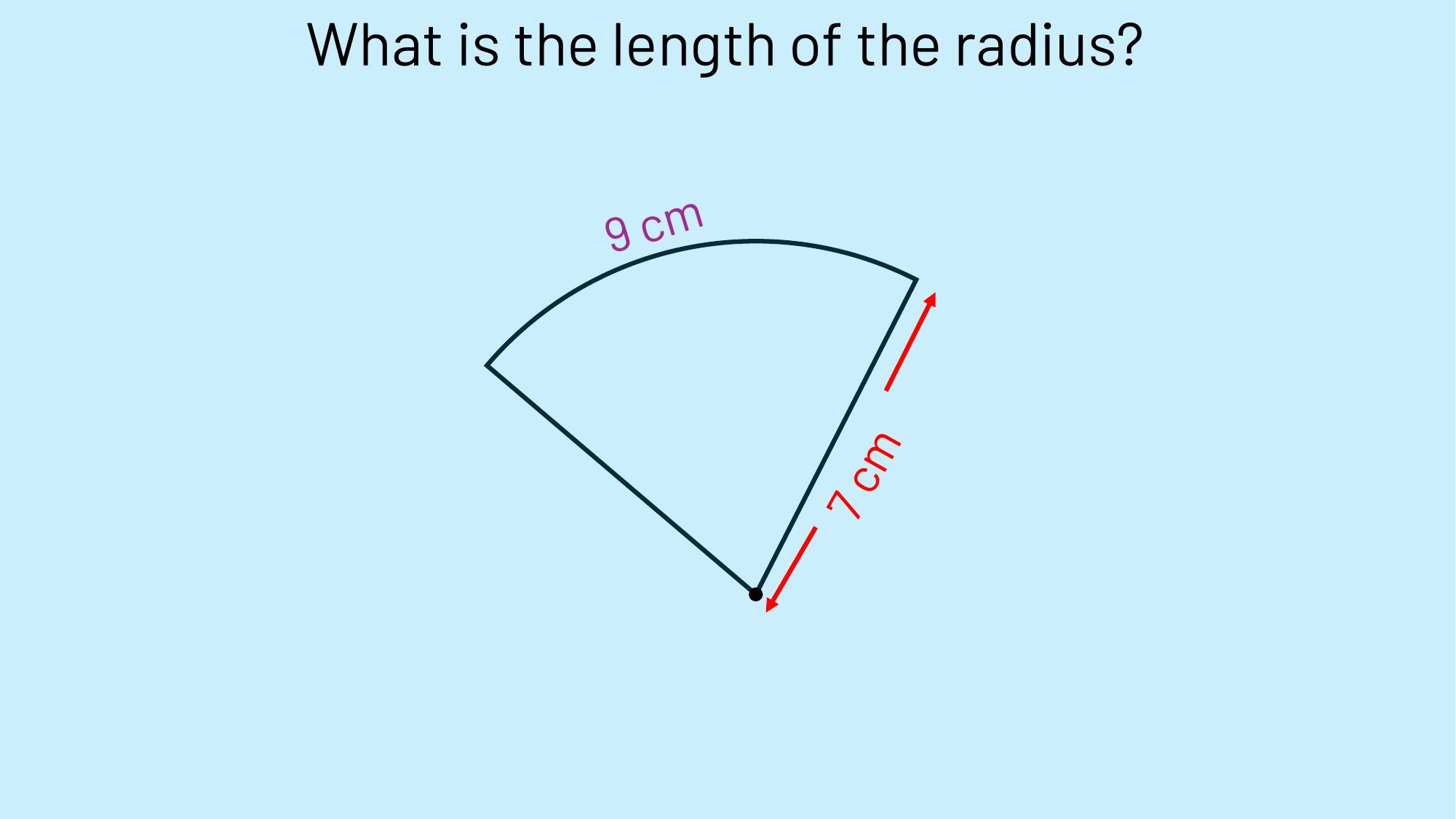

What is the length of the radius?
9 cm

7 cm